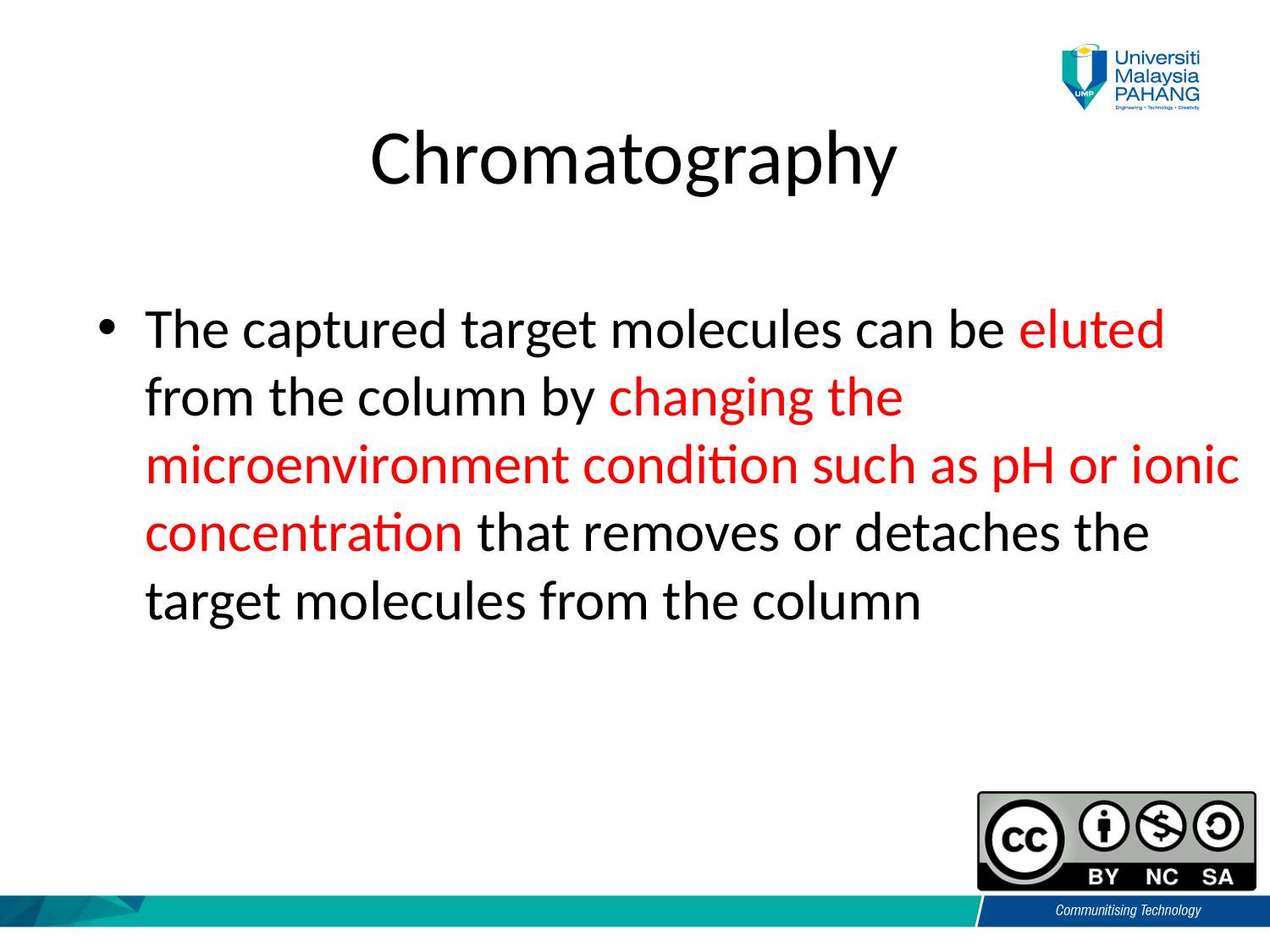

# Chromatography
The captured target molecules can be eluted from the column by changing the microenvironment condition such as pH or ionic concentration that removes or detaches the target molecules from the column